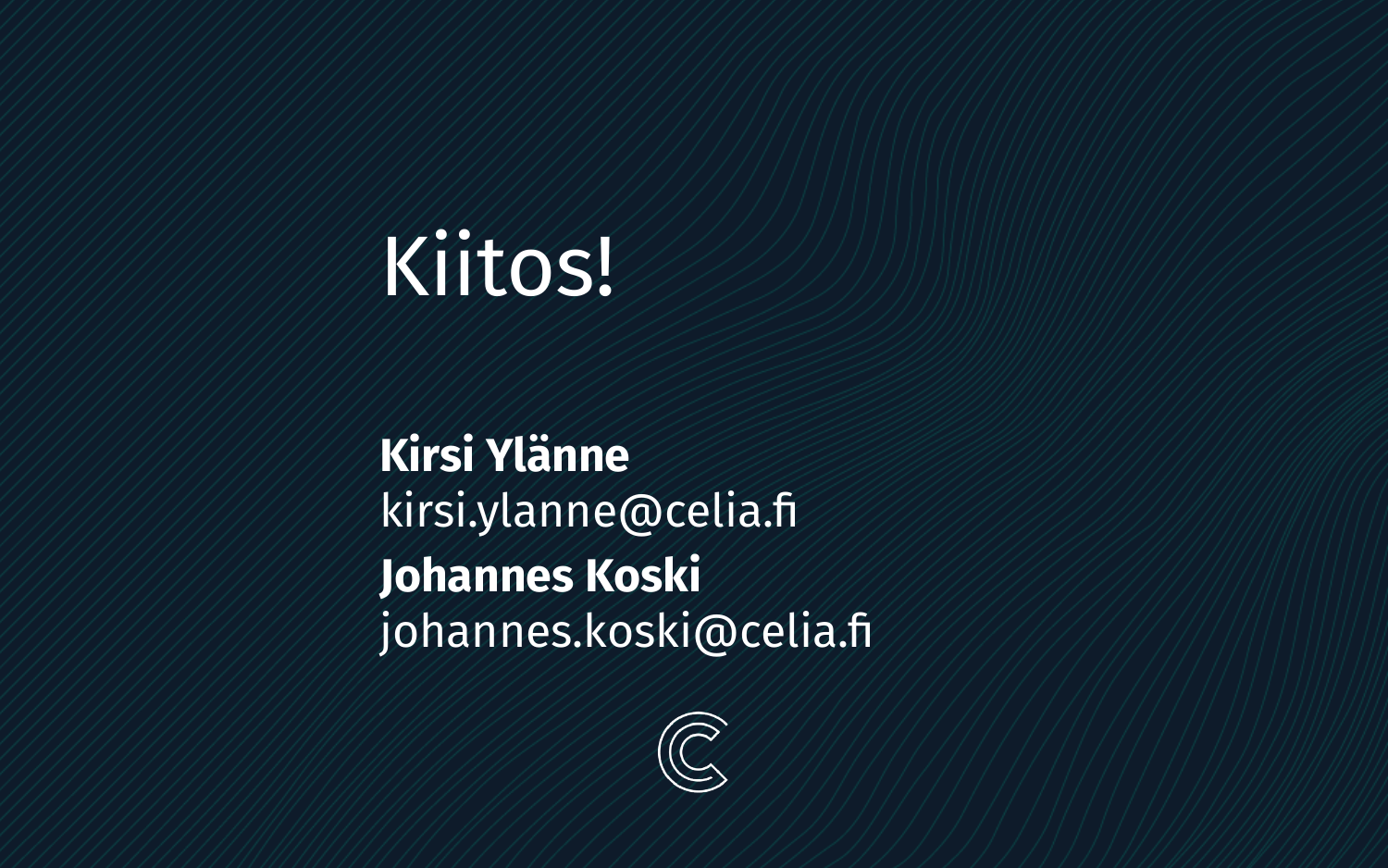

Kiitos!
Kirsi Ylänne
kirsi.ylanne@celia.fi
Johannes Koski
johannes.koski@celia.fi